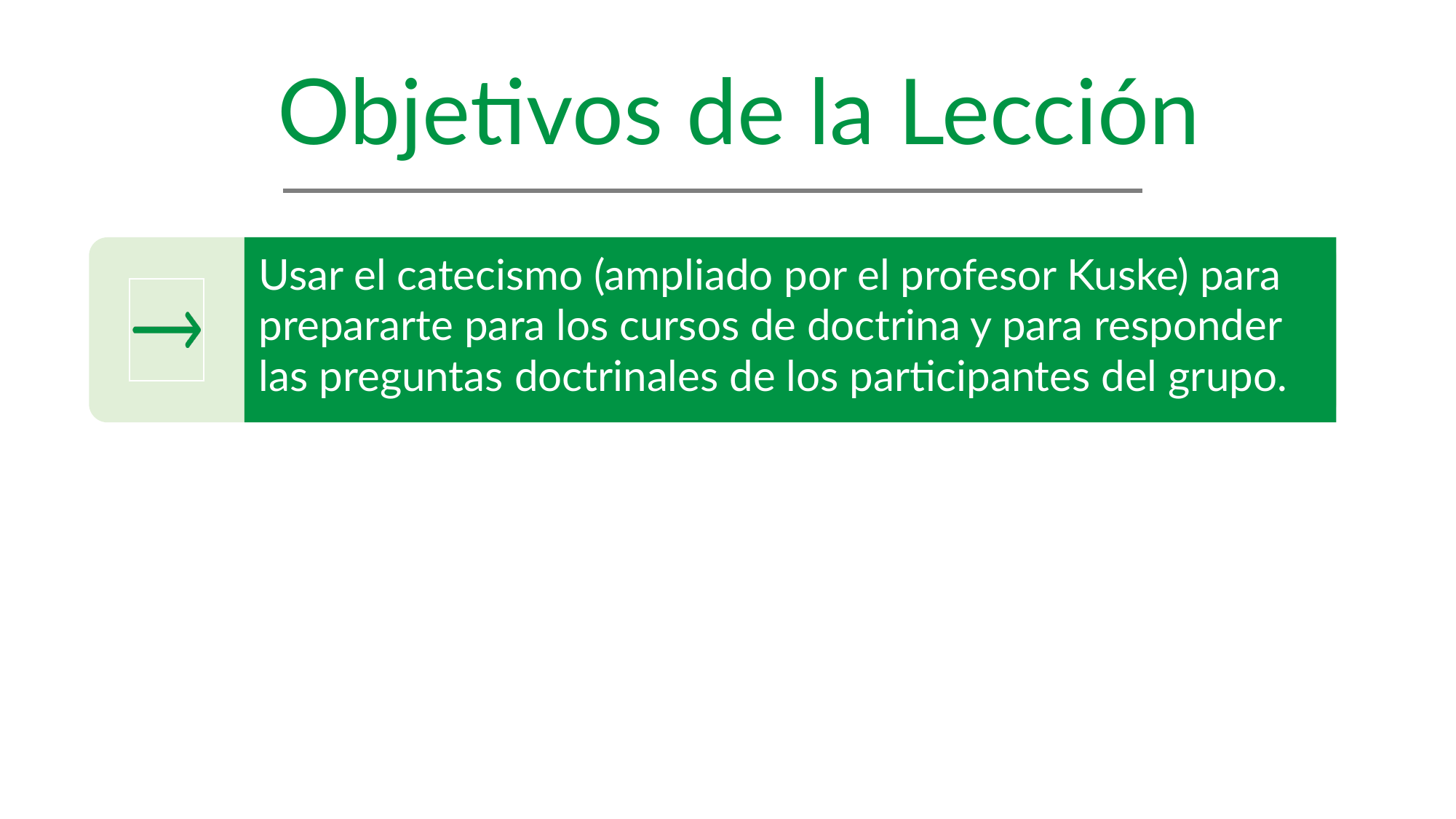

Objetivos de la Lección

Usar el catecismo (ampliado por el profesor Kuske) para prepararte para los cursos de doctrina y para responder las preguntas doctrinales de los participantes del grupo.